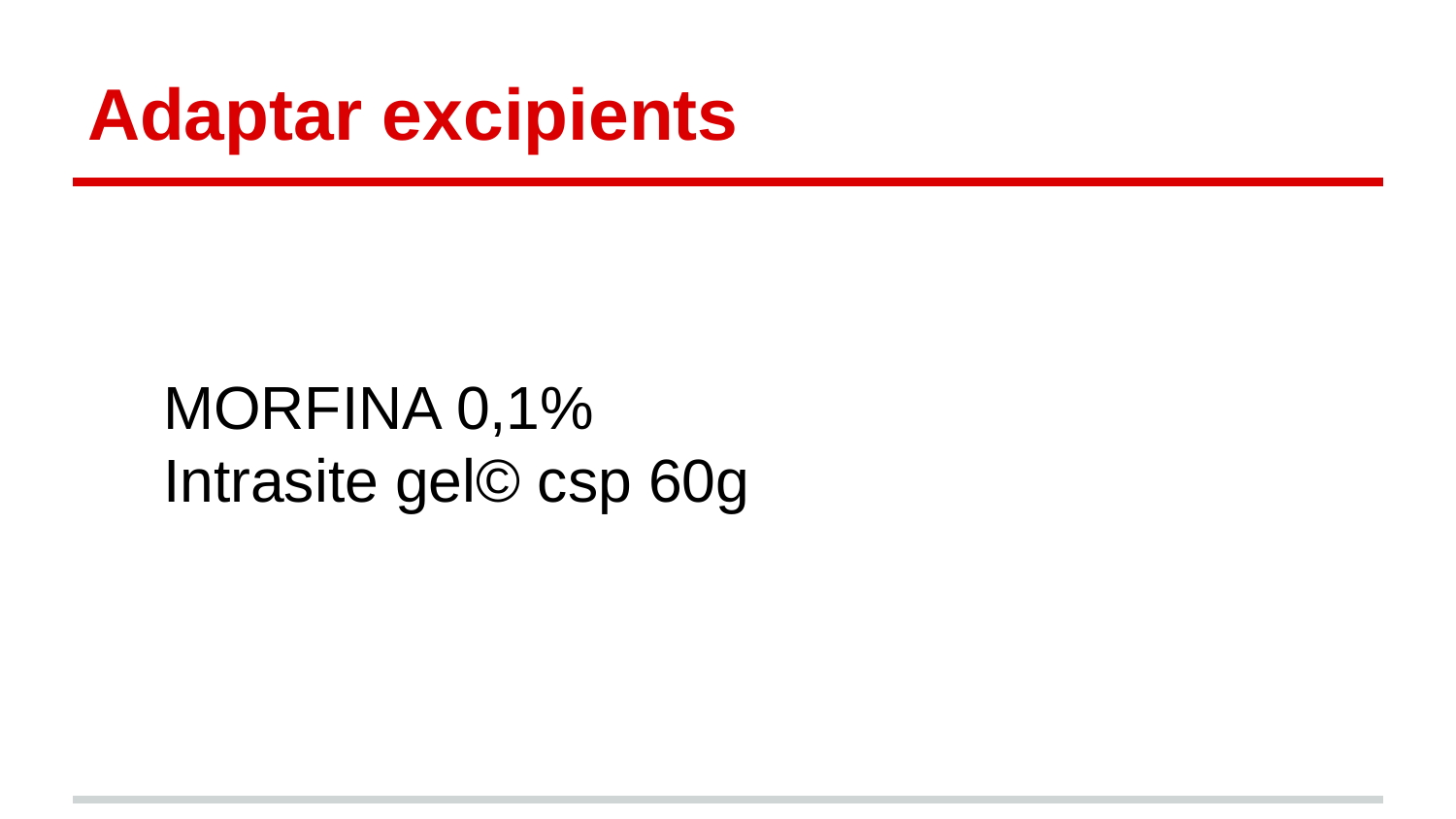

# Adaptar excipients
MORFINA 0,1%
Intrasite gel© csp 60g